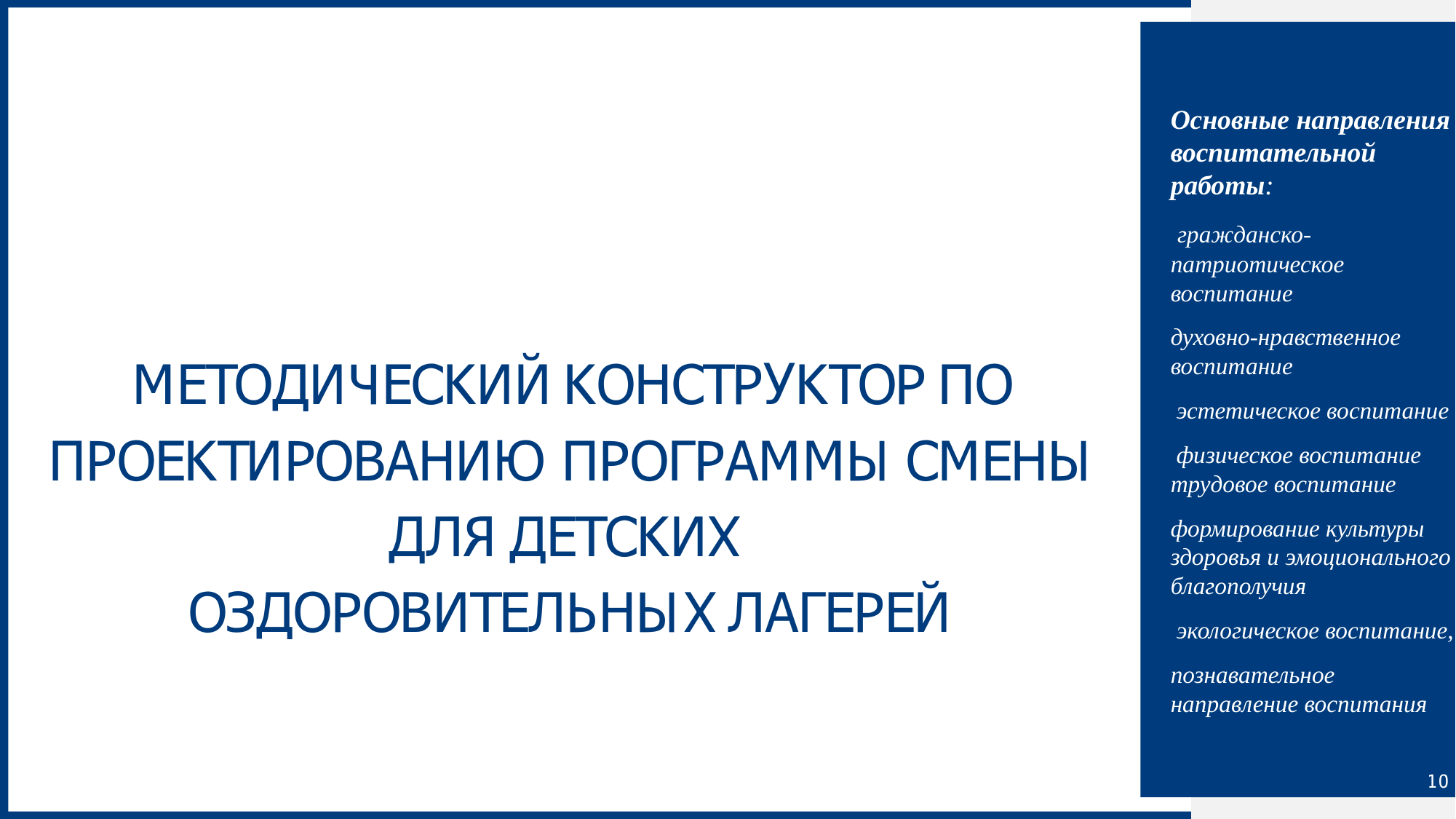

Основные направления воспитательной работы:
 гражданско-патриотическое воспитание
духовно-нравственное воспитание
 эстетическое воспитание
 физическое воспитание трудовое воспитание
формирование культуры здоровья и эмоционального благополучия
 экологическое воспитание,
познавательное направление воспитания
# Методический конструктор по проектированию программы смены для детских оздоровительных лагерей
10